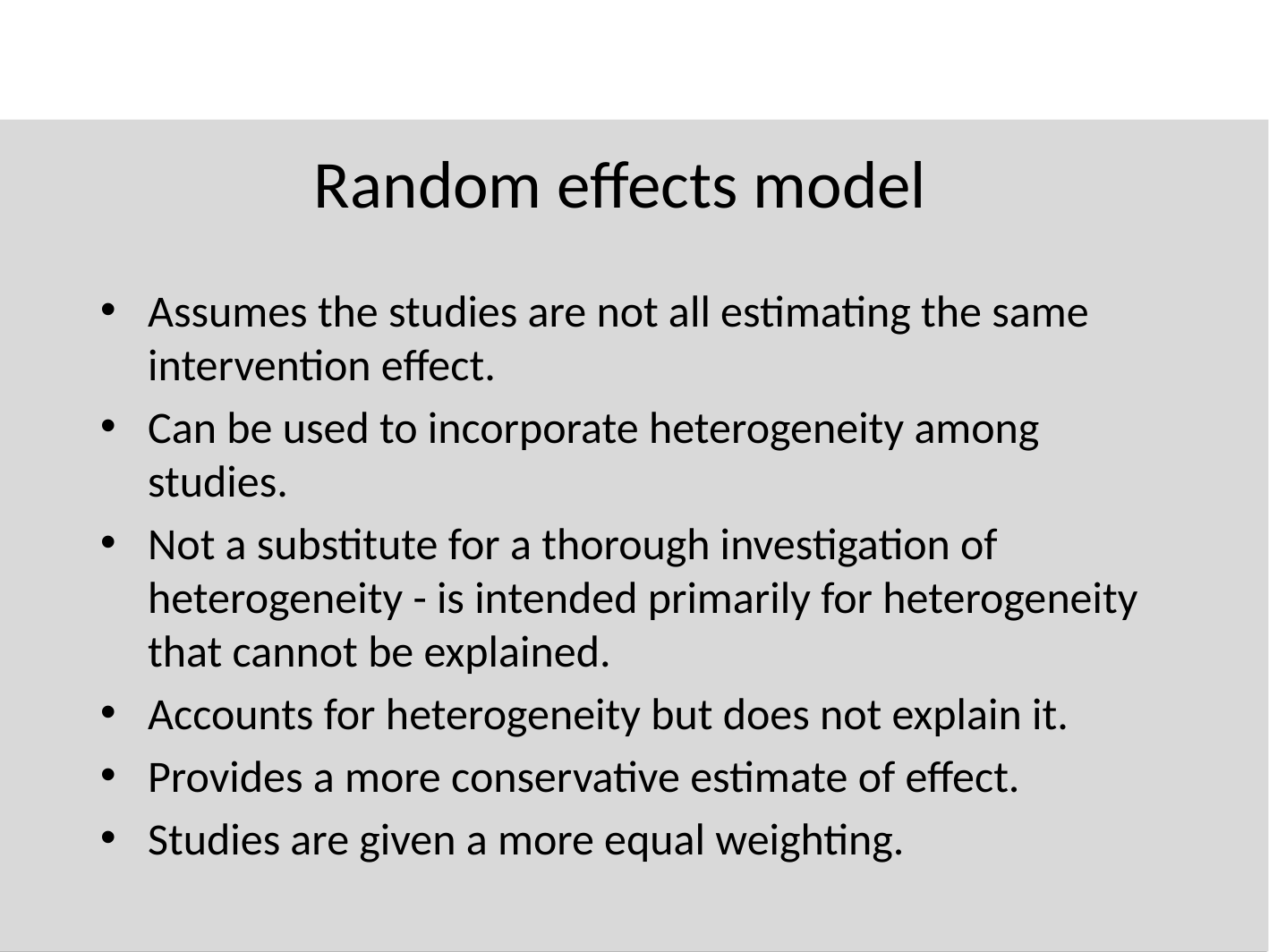

Random effects model

Assumes the studies are not all estimating the same intervention effect.
Can be used to incorporate heterogeneity among studies.
Not a substitute for a thorough investigation of heterogeneity - is intended primarily for heterogeneity that cannot be explained.
Accounts for heterogeneity but does not explain it.
Provides a more conservative estimate of effect.
Studies are given a more equal weighting.